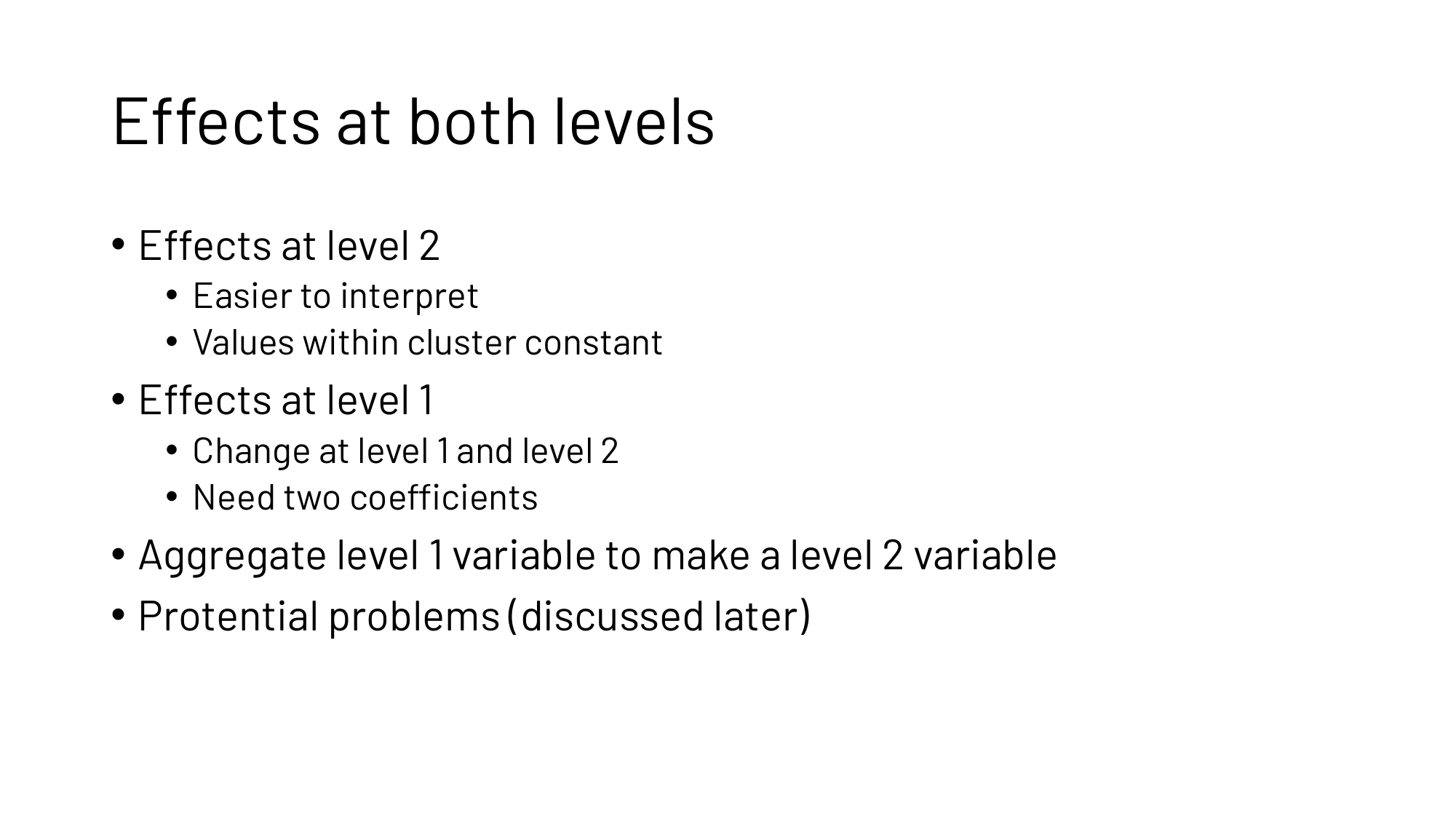

# Effects at both levels
Effects at level 2
Easier to interpret
Values within cluster constant
Effects at level 1
Change at level 1 and level 2
Need two coefficients
Aggregate level 1 variable to make a level 2 variable
Protential problems (discussed later)